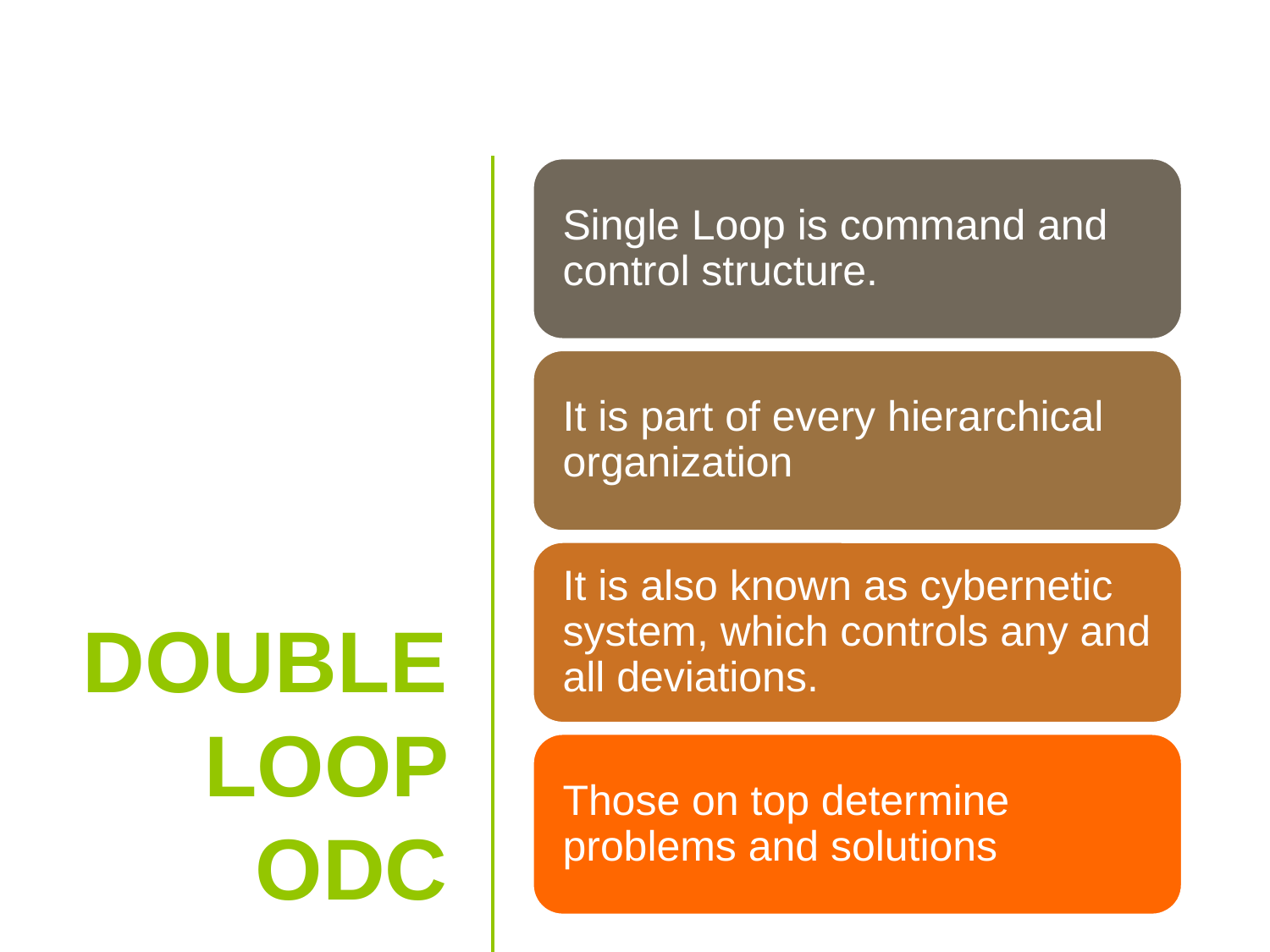

# DOUBLE LOOP ODC
Single Loop is command and control structure.
It is part of every hierarchical organization
It is also known as cybernetic system, which controls any and all deviations.
Those on top determine problems and solutions